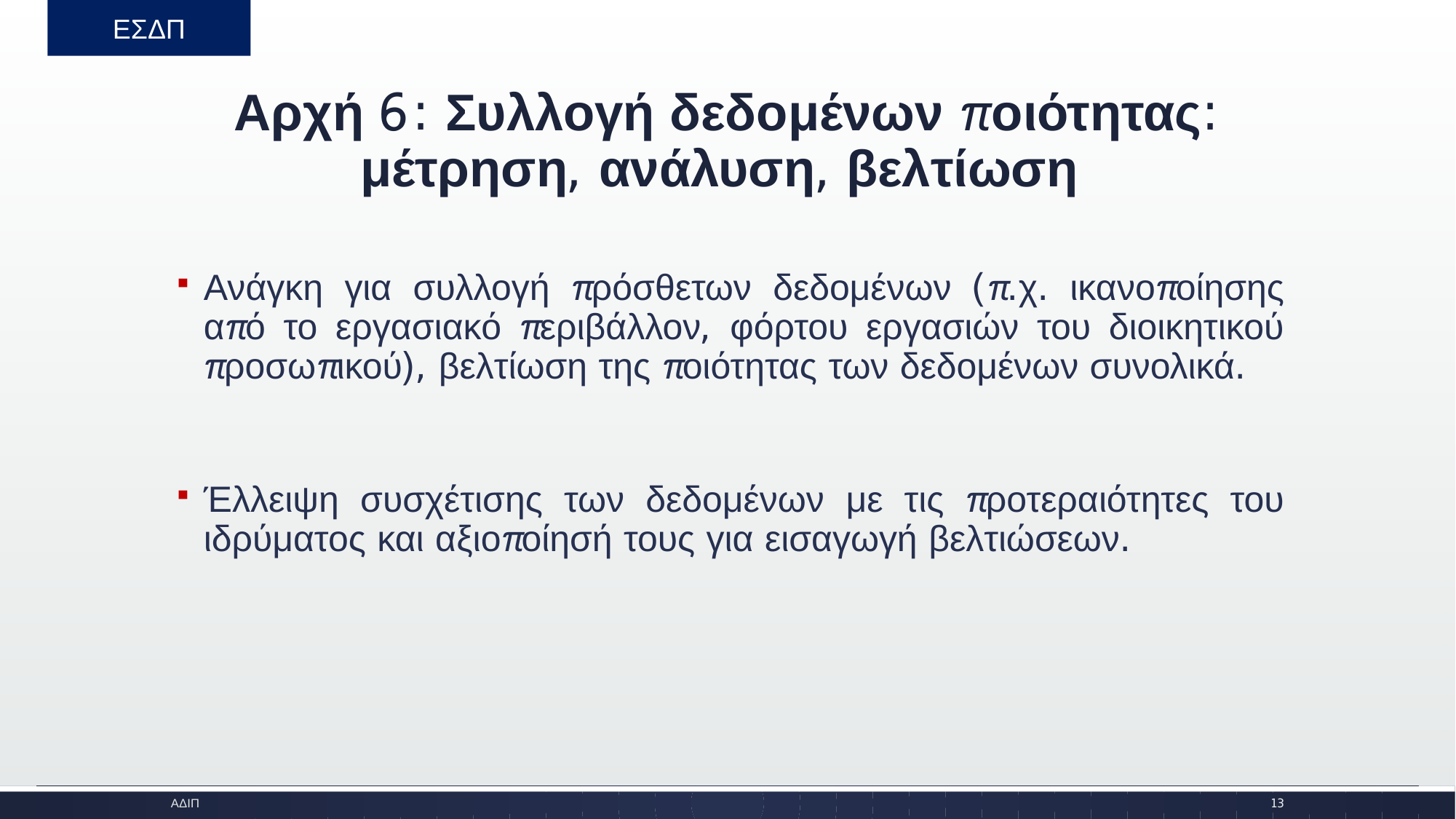

ΕΣΔΠ
# Αρχή 6: Συλλογή δεδομένων ποιότητας: μέτρηση, ανάλυση, βελτίωση
Ανάγκη για συλλογή πρόσθετων δεδομένων (π.χ. ικανοποίησης από το εργασιακό περιβάλλον, φόρτου εργασιών του διοικητικού προσωπικού), βελτίωση της ποιότητας των δεδομένων συνολικά.

Έλλειψη συσχέτισης των δεδομένων με τις προτεραιότητες του ιδρύματος και αξιοποίησή τους για εισαγωγή βελτιώσεων.

ΑΔΙΠ
13